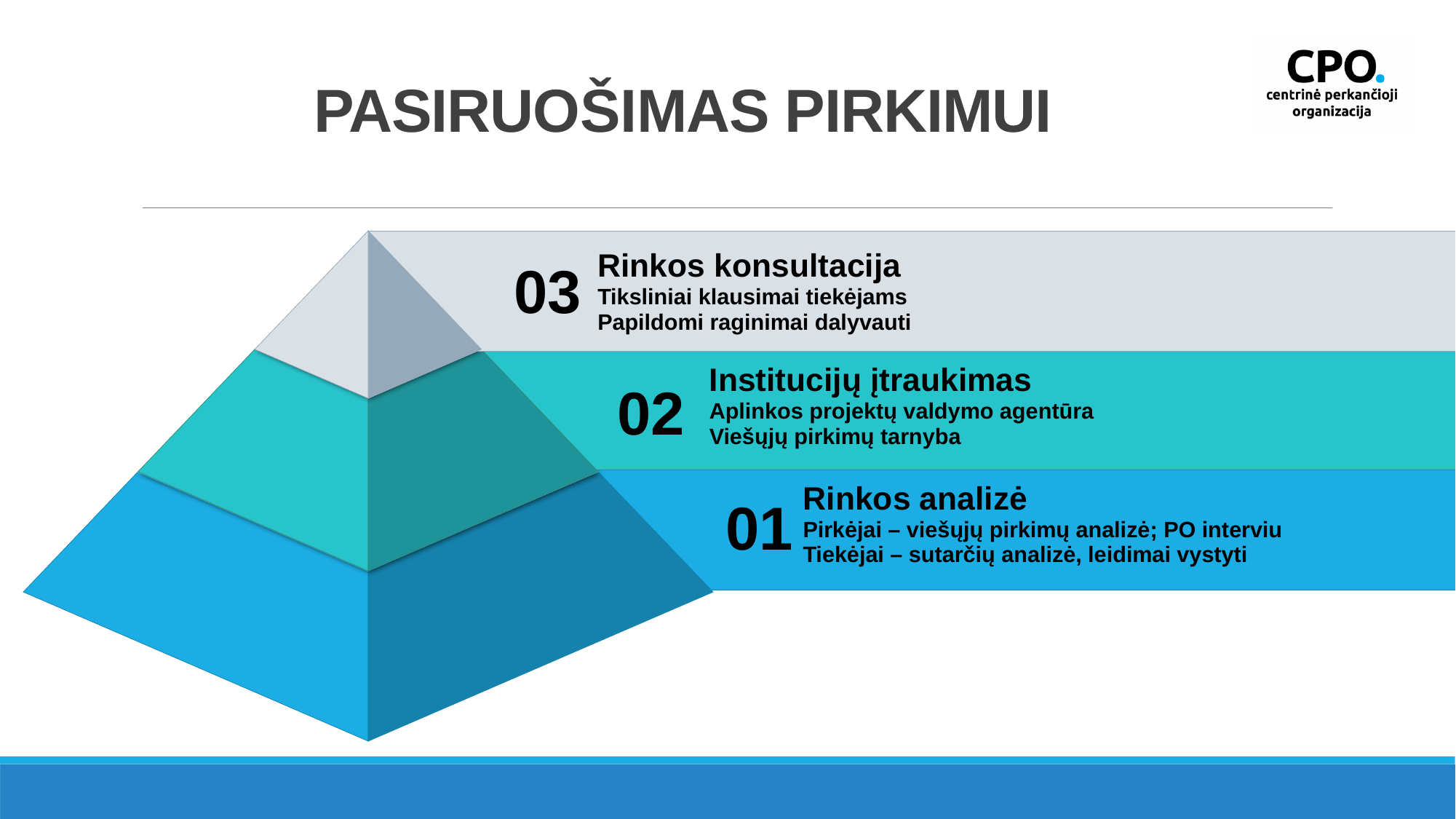

Pasiruošimas pirkimui

Rinkos konsultacija
Tiksliniai klausimai tiekėjams
Papildomi raginimai dalyvauti
03

Institucijų įtraukimas
Aplinkos projektų valdymo agentūra
Viešųjų pirkimų tarnyba
02

Rinkos analizė
Pirkėjai – viešųjų pirkimų analizė; PO interviu
Tiekėjai – sutarčių analizė, leidimai vystyti
01